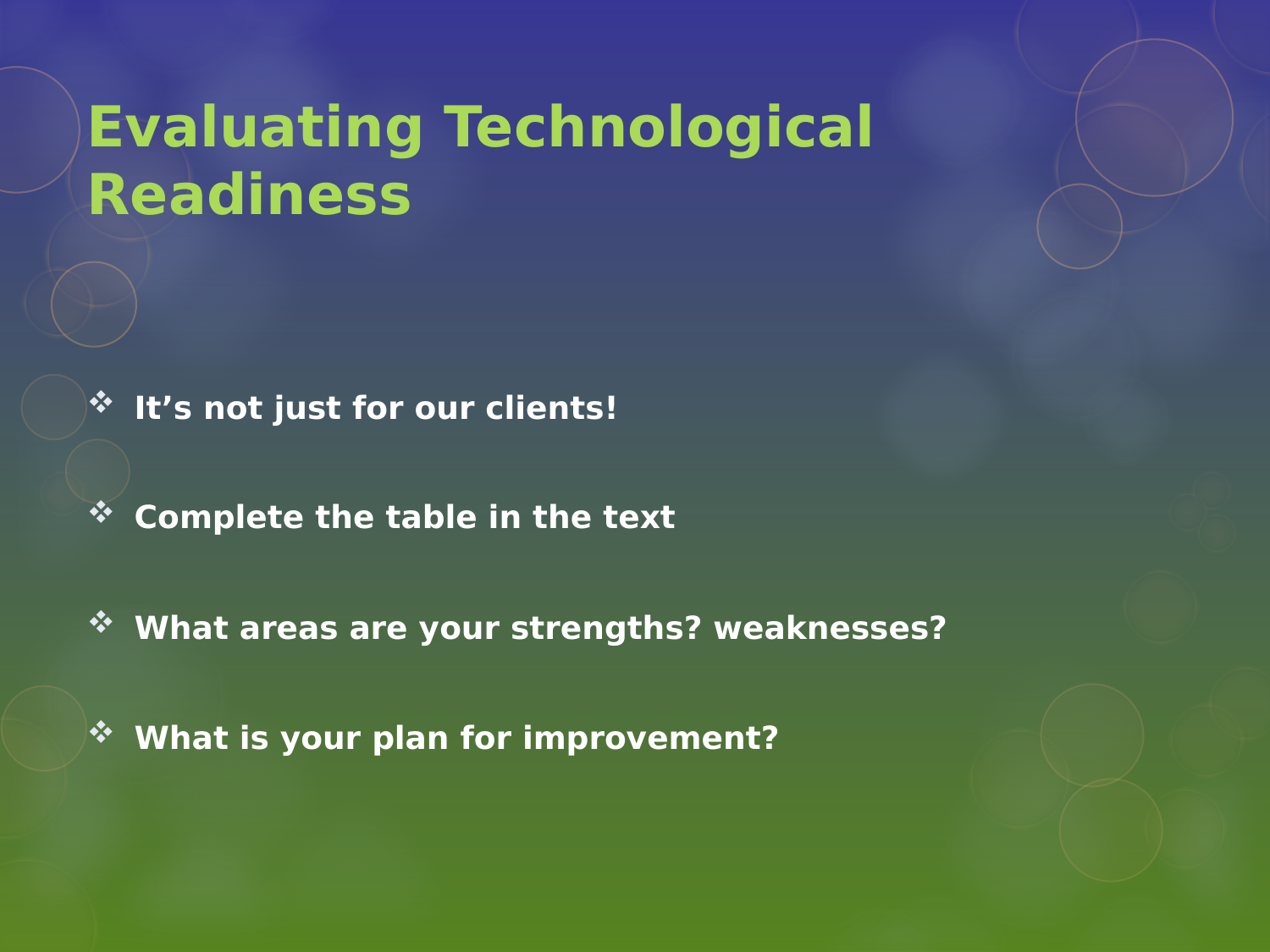

# Evaluating Technological Readiness
It’s not just for our clients!

Complete the table in the text

What areas are your strengths? weaknesses?

What is your plan for improvement?